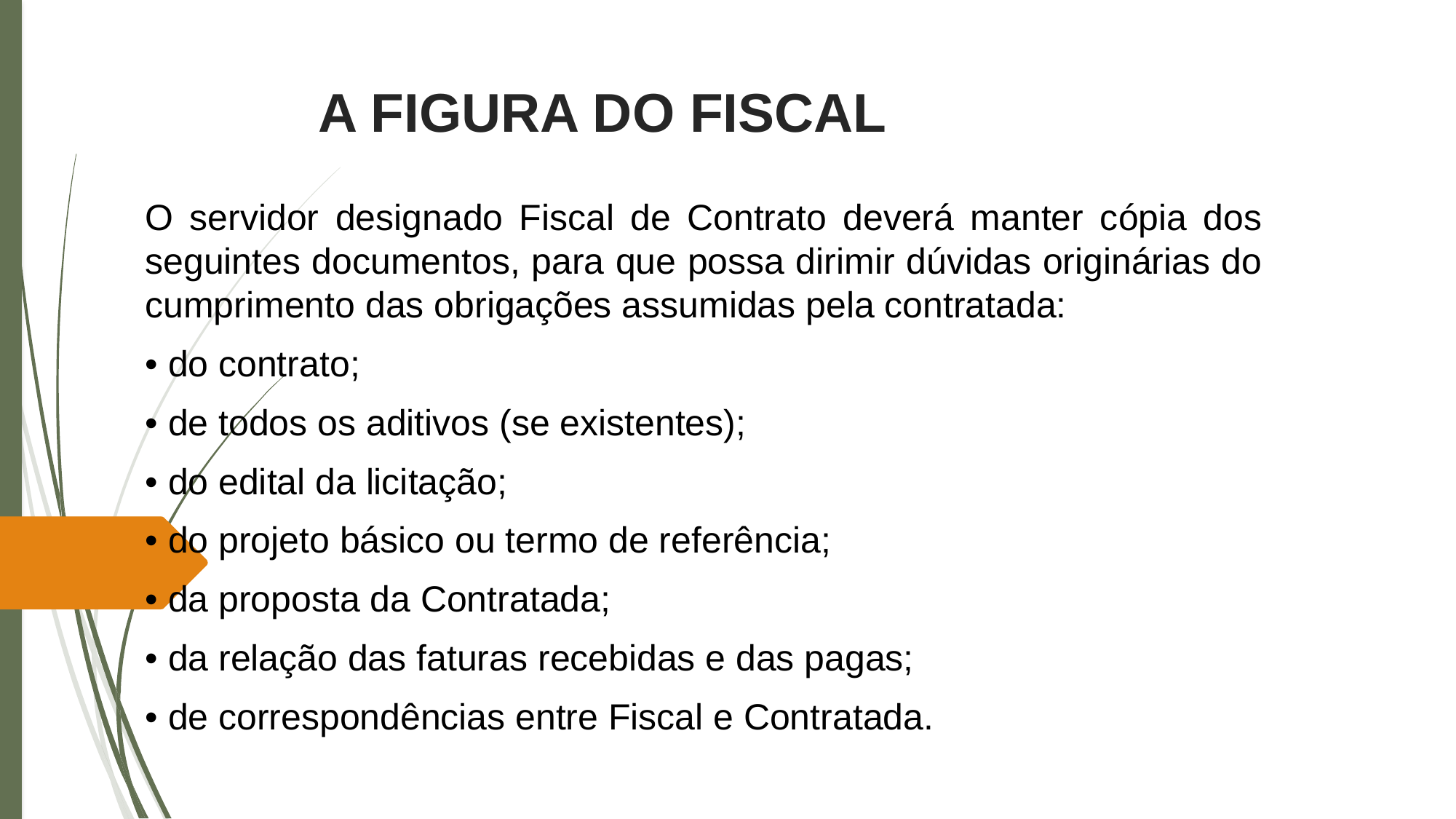

# A FIGURA DO FISCAL
O servidor designado Fiscal de Contrato deverá manter cópia dos seguintes documentos, para que possa dirimir dúvidas originárias do cumprimento das obrigações assumidas pela contratada:
• do contrato;
• de todos os aditivos (se existentes);
• do edital da licitação;
• do projeto básico ou termo de referência;
• da proposta da Contratada;
• da relação das faturas recebidas e das pagas;
• de correspondências entre Fiscal e Contratada.